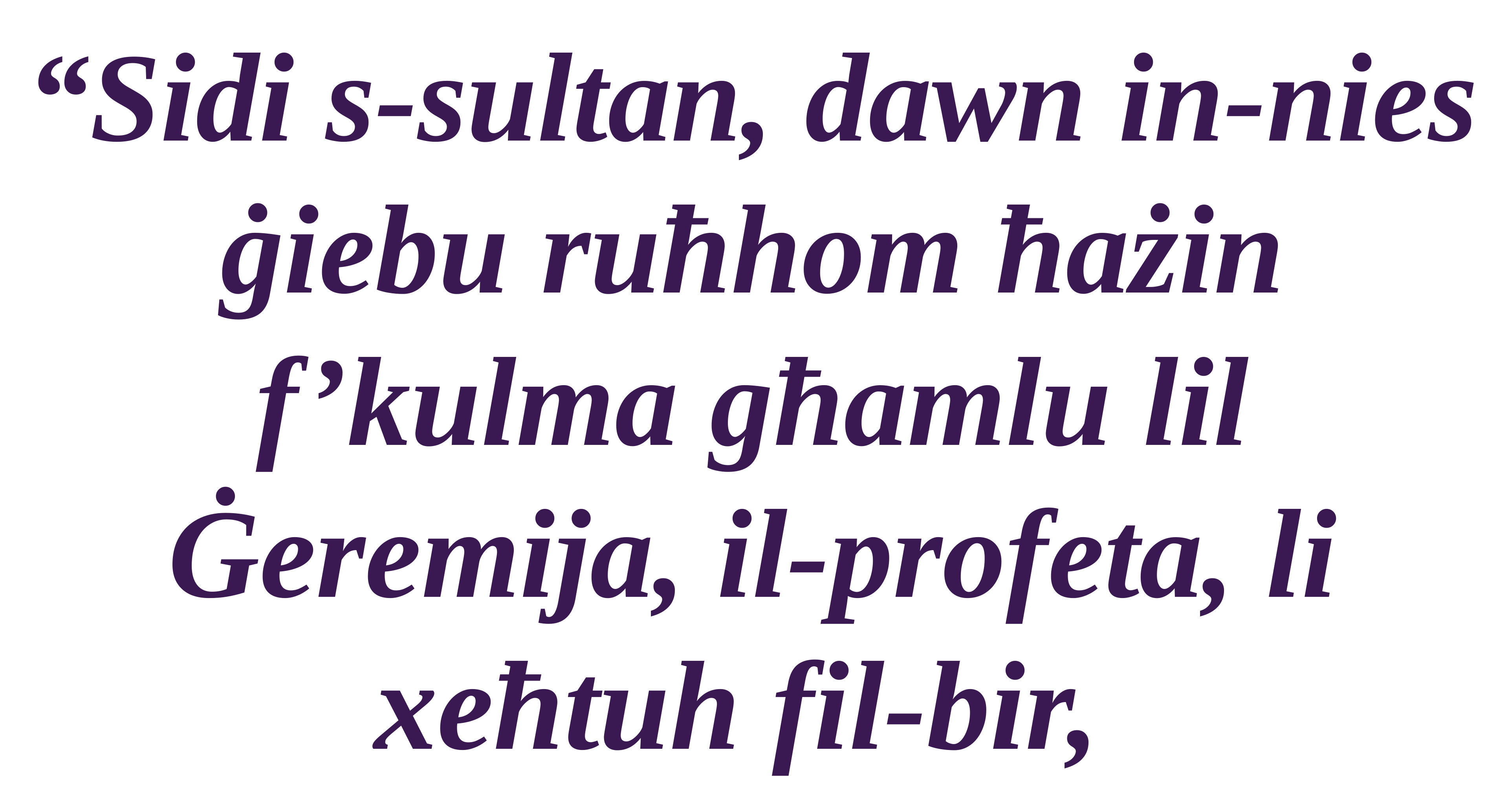

“Sidi s-sultan, dawn in-nies ġiebu ruħhom ħażin f’kulma għamlu lil Ġeremija, il-profeta, li xeħtuh fil-bir,